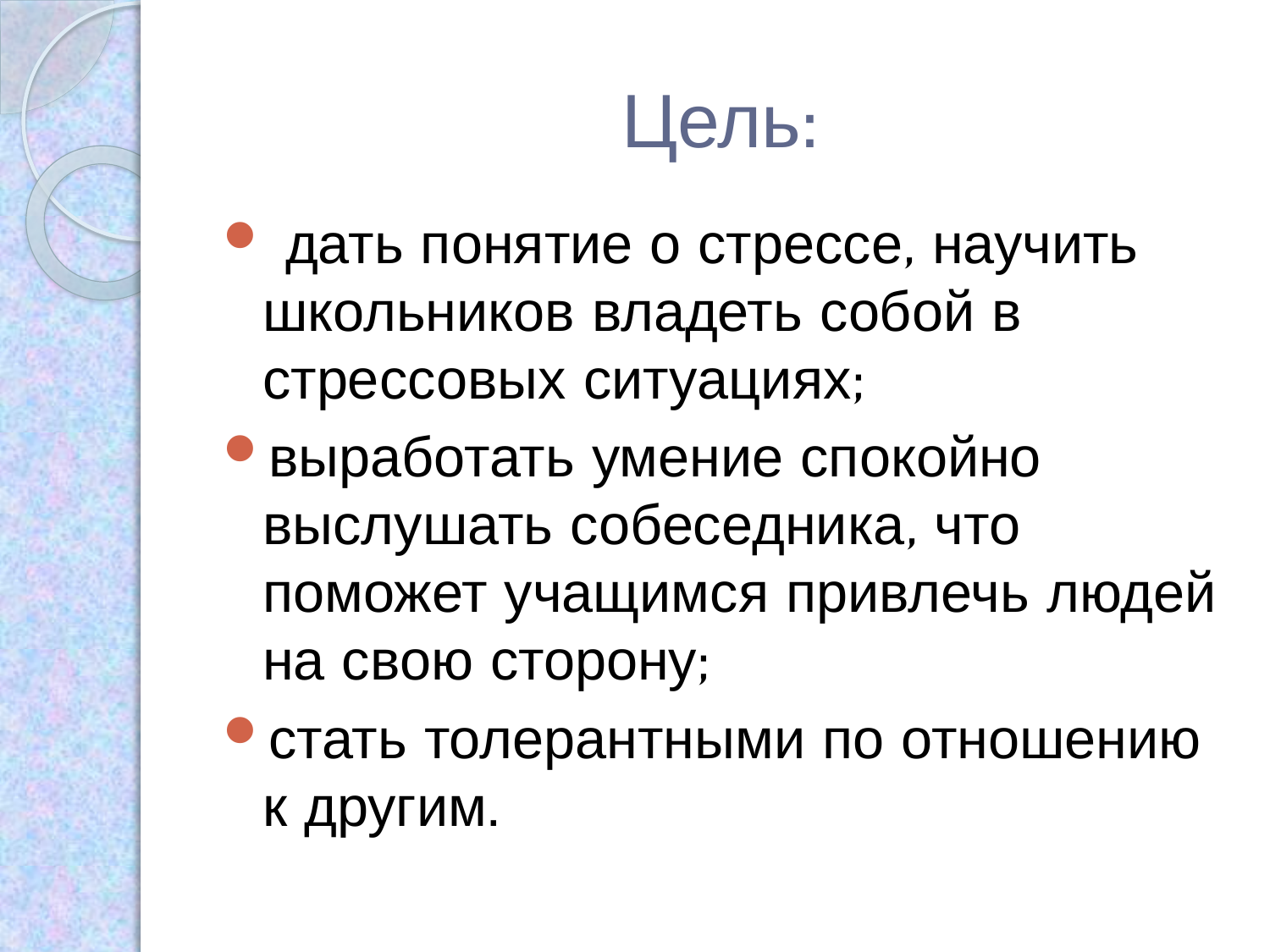

# Цель:
 дать понятие о стрессе, научить школьников владеть собой в стрессовых ситуациях;
выработать умение спокойно выслушать собеседника, что поможет учащимся привлечь людей на свою сторону;
стать толерантными по отношению к другим.